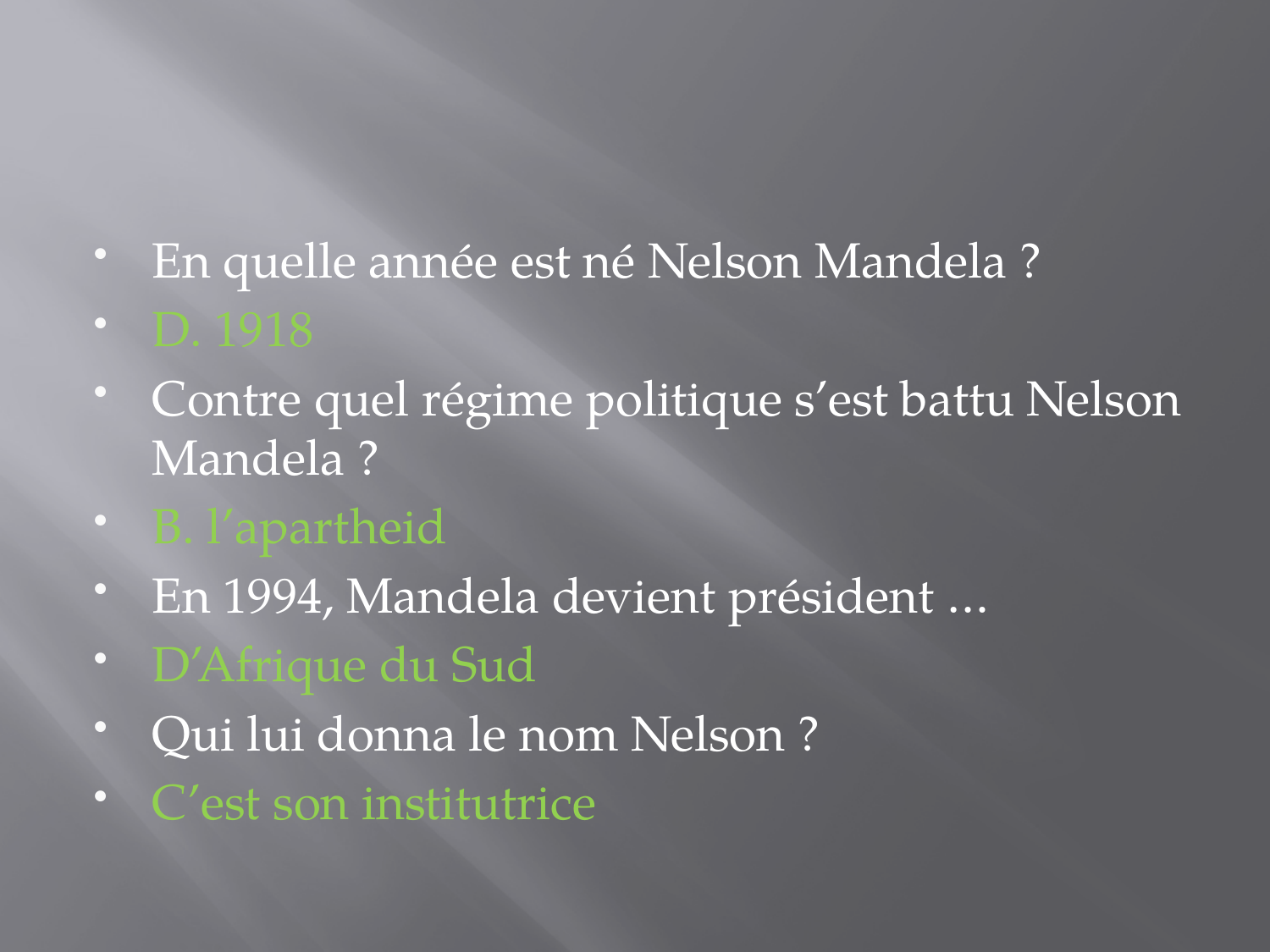

#
En quelle année est né Nelson Mandela ?
D. 1918
Contre quel régime politique s’est battu Nelson Mandela ?
B. l’apartheid
En 1994, Mandela devient président …
D’Afrique du Sud
Qui lui donna le nom Nelson ?
C’est son institutrice